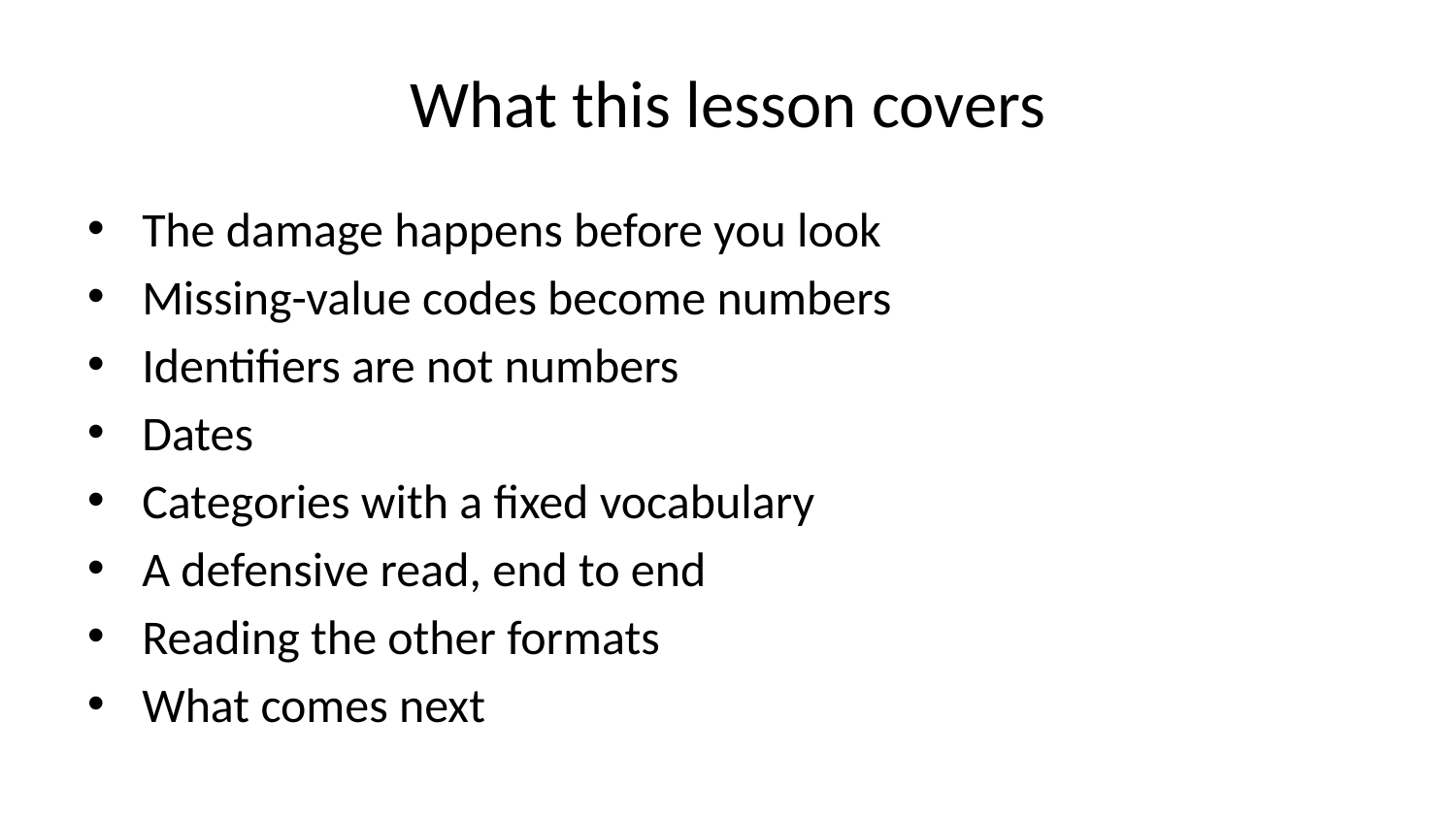

# What this lesson covers
The damage happens before you look
Missing-value codes become numbers
Identifiers are not numbers
Dates
Categories with a fixed vocabulary
A defensive read, end to end
Reading the other formats
What comes next